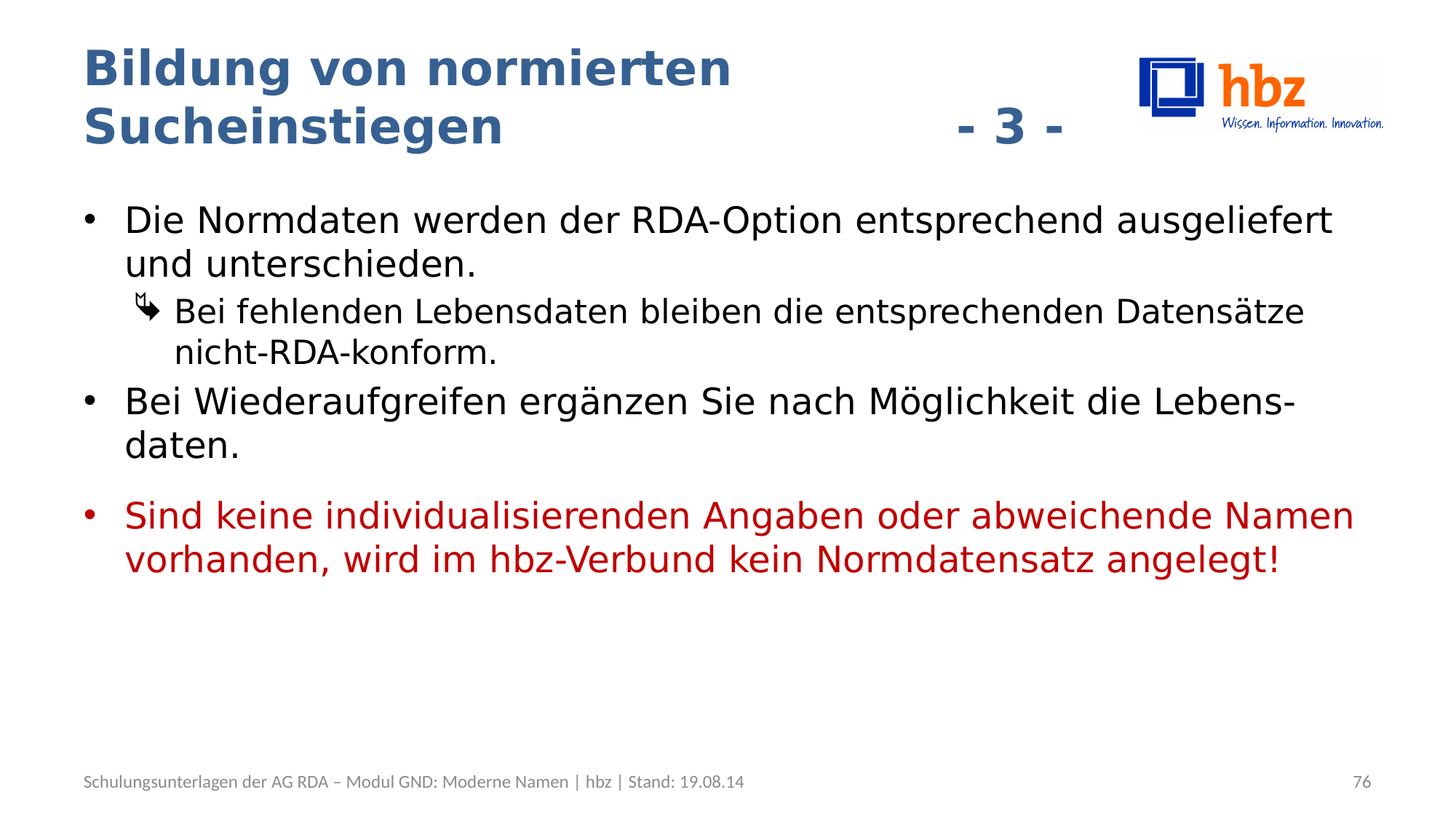

# Bildung von normierten Sucheinstiegen					- 3 -
Die Normdaten werden der RDA-Option entsprechend ausgeliefert und unterschieden.
Bei fehlenden Lebensdaten bleiben die entsprechenden Datensätze nicht-RDA-konform.
Bei Wiederaufgreifen ergänzen Sie nach Möglichkeit die Lebens-daten.
Sind keine individualisierenden Angaben oder abweichende Namen vorhanden, wird im hbz-Verbund kein Normdatensatz angelegt!

Schulungsunterlagen der AG RDA – Modul GND: Moderne Namen | hbz | Stand: 19.08.14
76